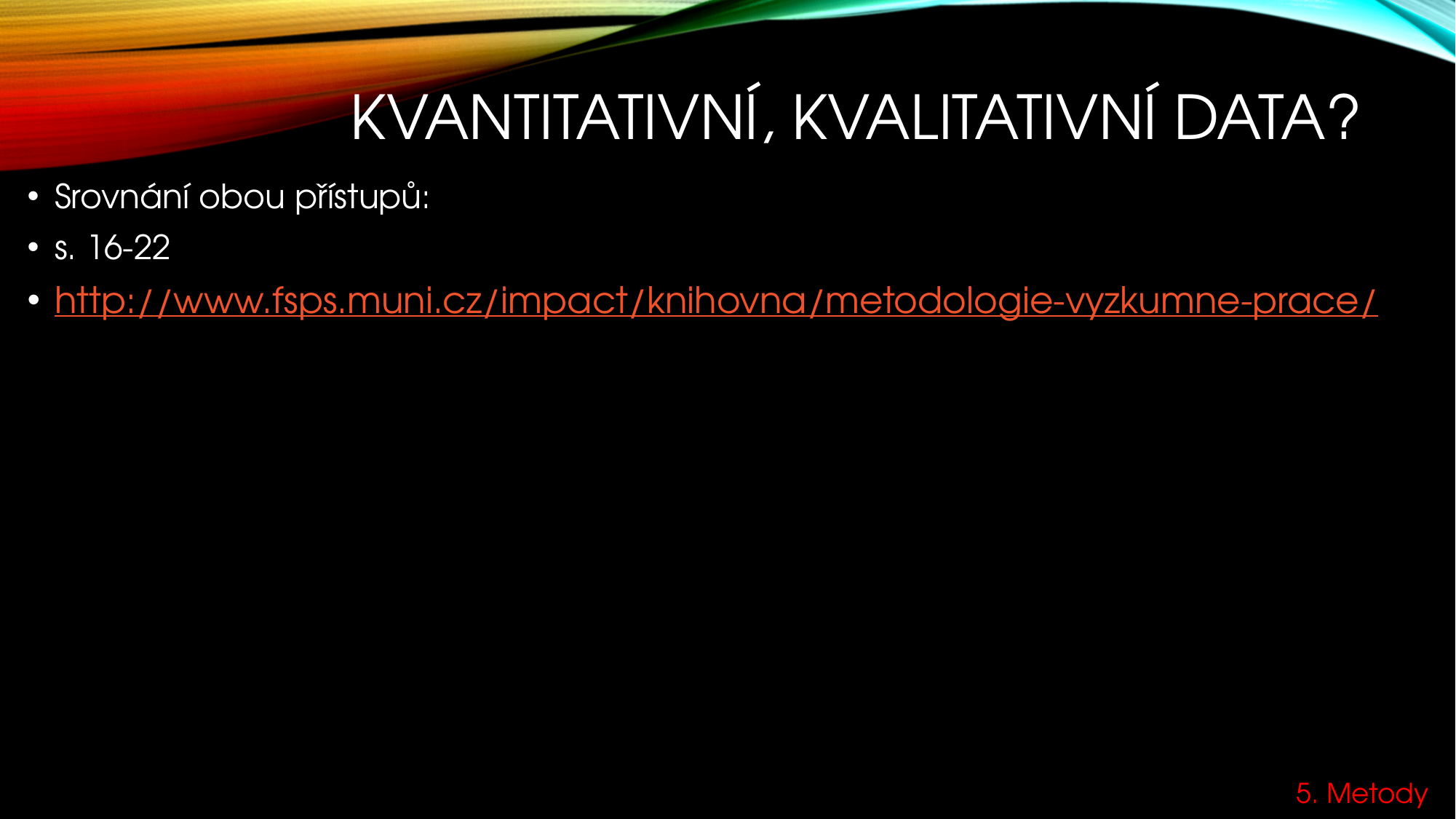

# Kvantitativní, kvalitativní data?
Srovnání obou přístupů:
s. 16-22
http://www.fsps.muni.cz/impact/knihovna/metodologie-vyzkumne-prace/

5. Metody